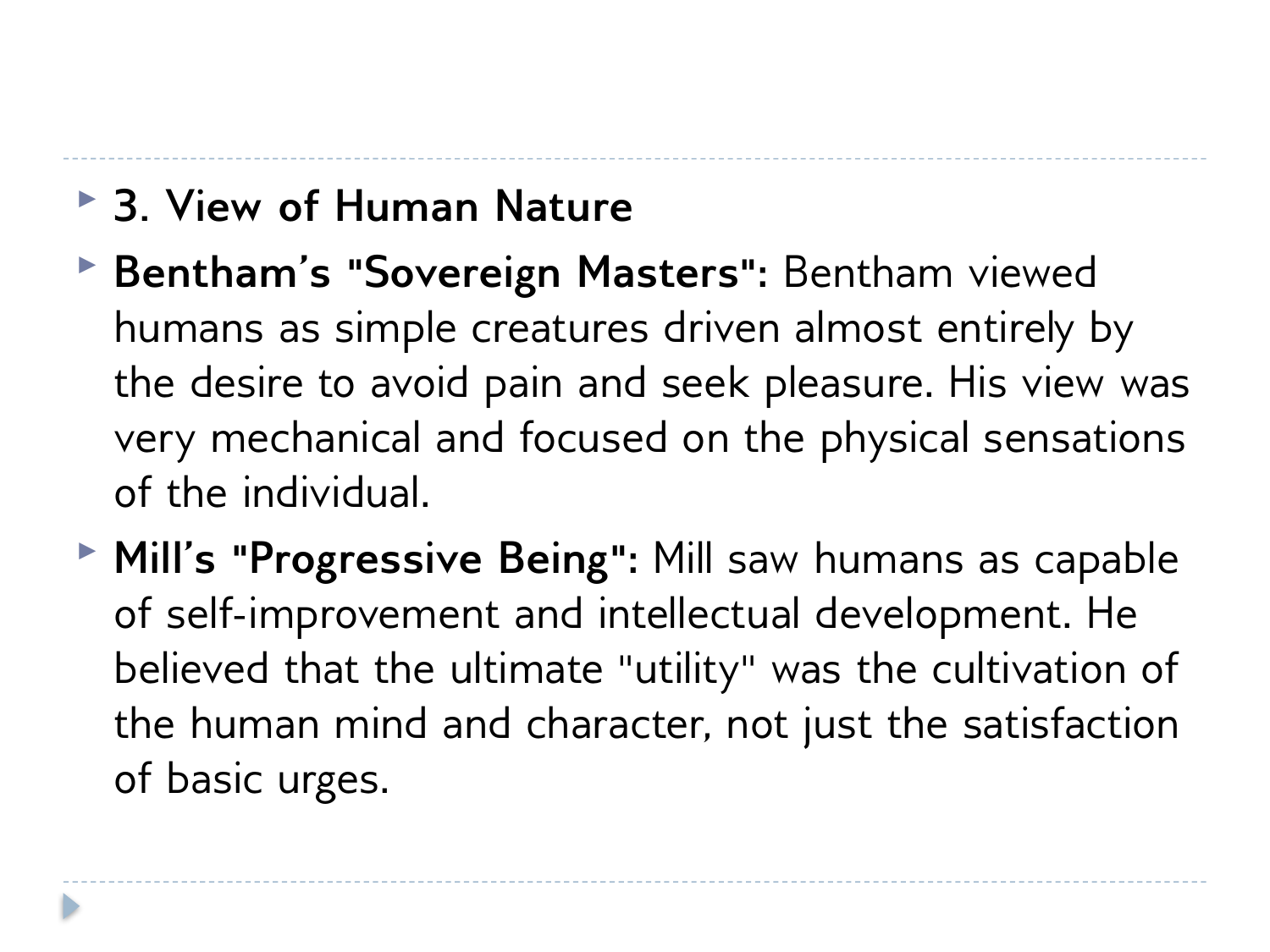

#
3. View of Human Nature
Bentham’s "Sovereign Masters": Bentham viewed humans as simple creatures driven almost entirely by the desire to avoid pain and seek pleasure. His view was very mechanical and focused on the physical sensations of the individual.
Mill’s "Progressive Being": Mill saw humans as capable of self-improvement and intellectual development. He believed that the ultimate "utility" was the cultivation of the human mind and character, not just the satisfaction of basic urges.